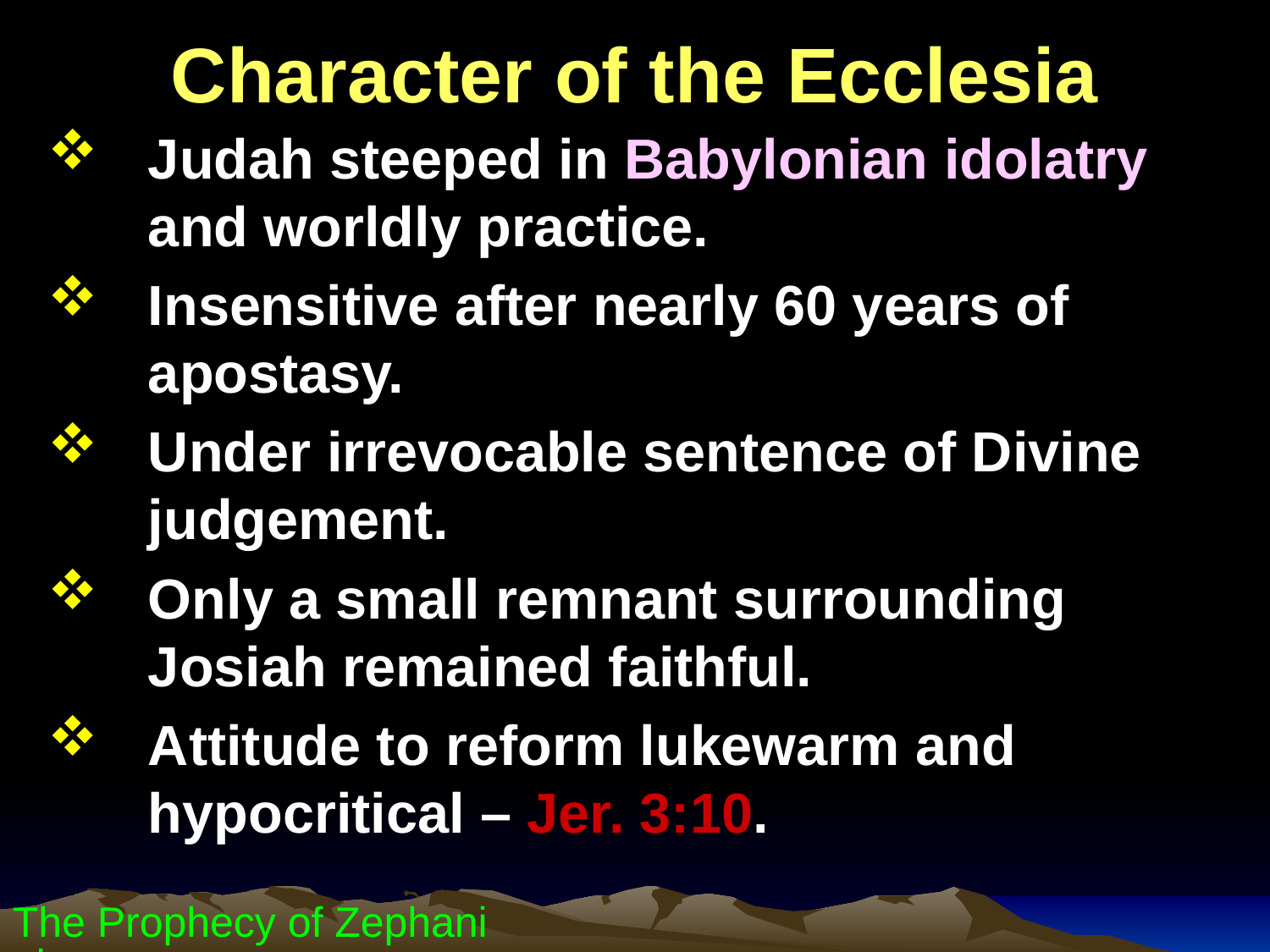

Character of the Ecclesia
Judah steeped in Babylonian idolatry and worldly practice.
Insensitive after nearly 60 years of apostasy.
Under irrevocable sentence of Divine judgement.
Only a small remnant surrounding Josiah remained faithful.
Attitude to reform lukewarm and hypocritical – Jer. 3:10.
The Prophecy of Zephaniah